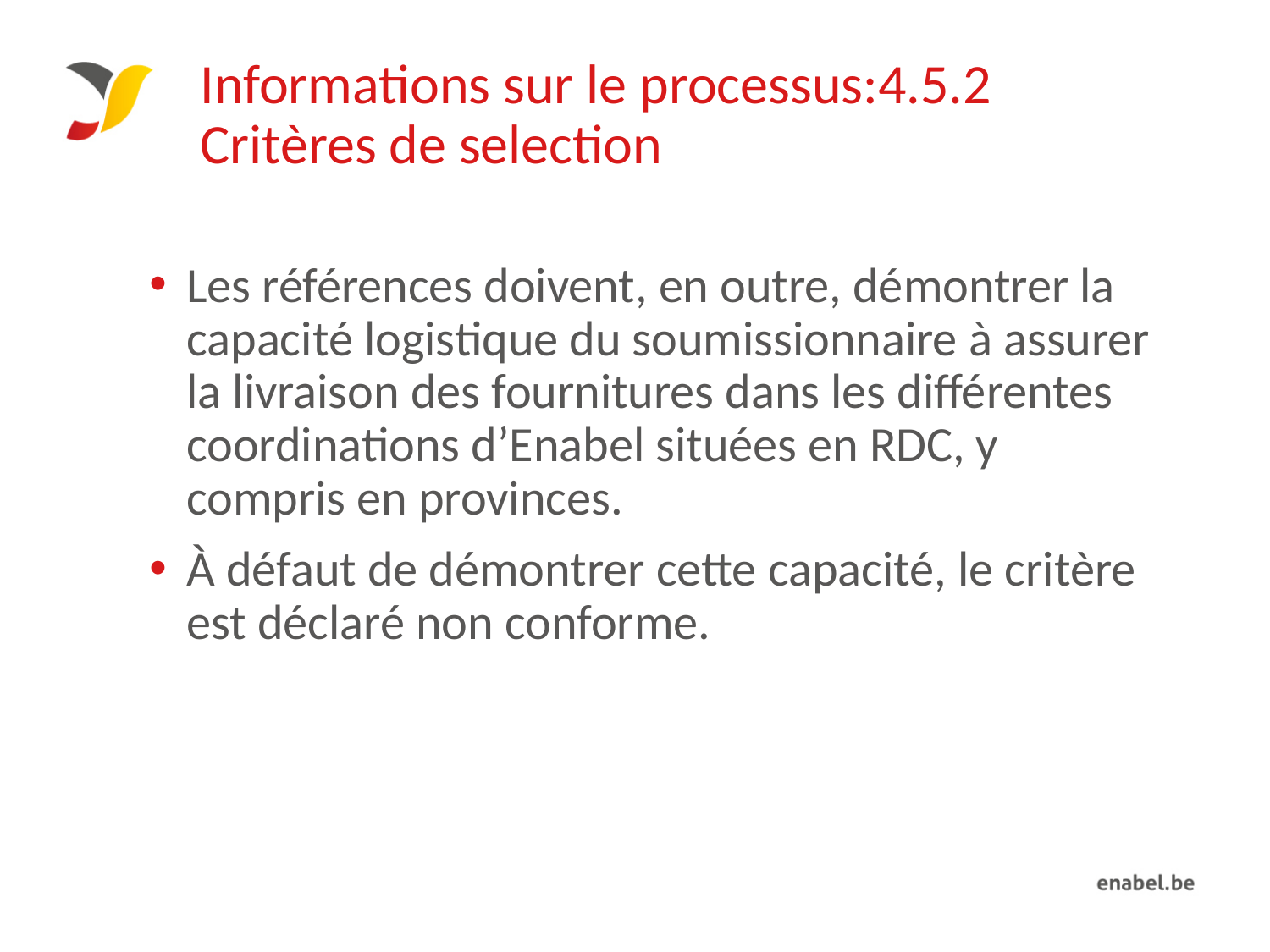

# Informations sur le processus:4.5.2 Critères de selection
Les références doivent, en outre, démontrer la capacité logistique du soumissionnaire à assurer la livraison des fournitures dans les différentes coordinations d’Enabel situées en RDC, y compris en provinces.
À défaut de démontrer cette capacité, le critère est déclaré non conforme.